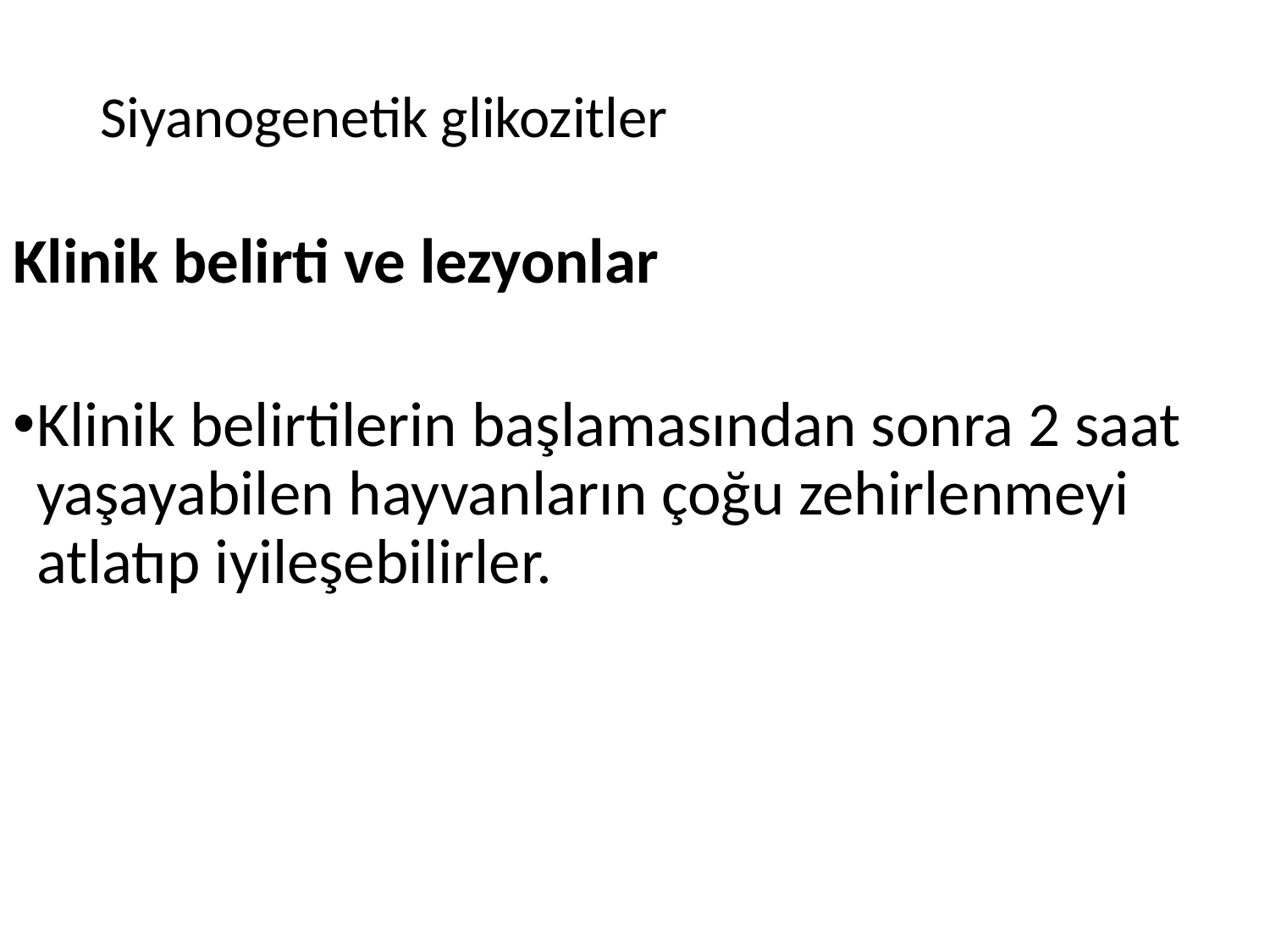

# Siyanogenetik glikozitler
Klinik belirti ve lezyonlar

Klinik belirtilerin başlamasından sonra 2 saat yaşayabilen hayvanların çoğu zehirlenmeyi atlatıp iyileşebilirler.